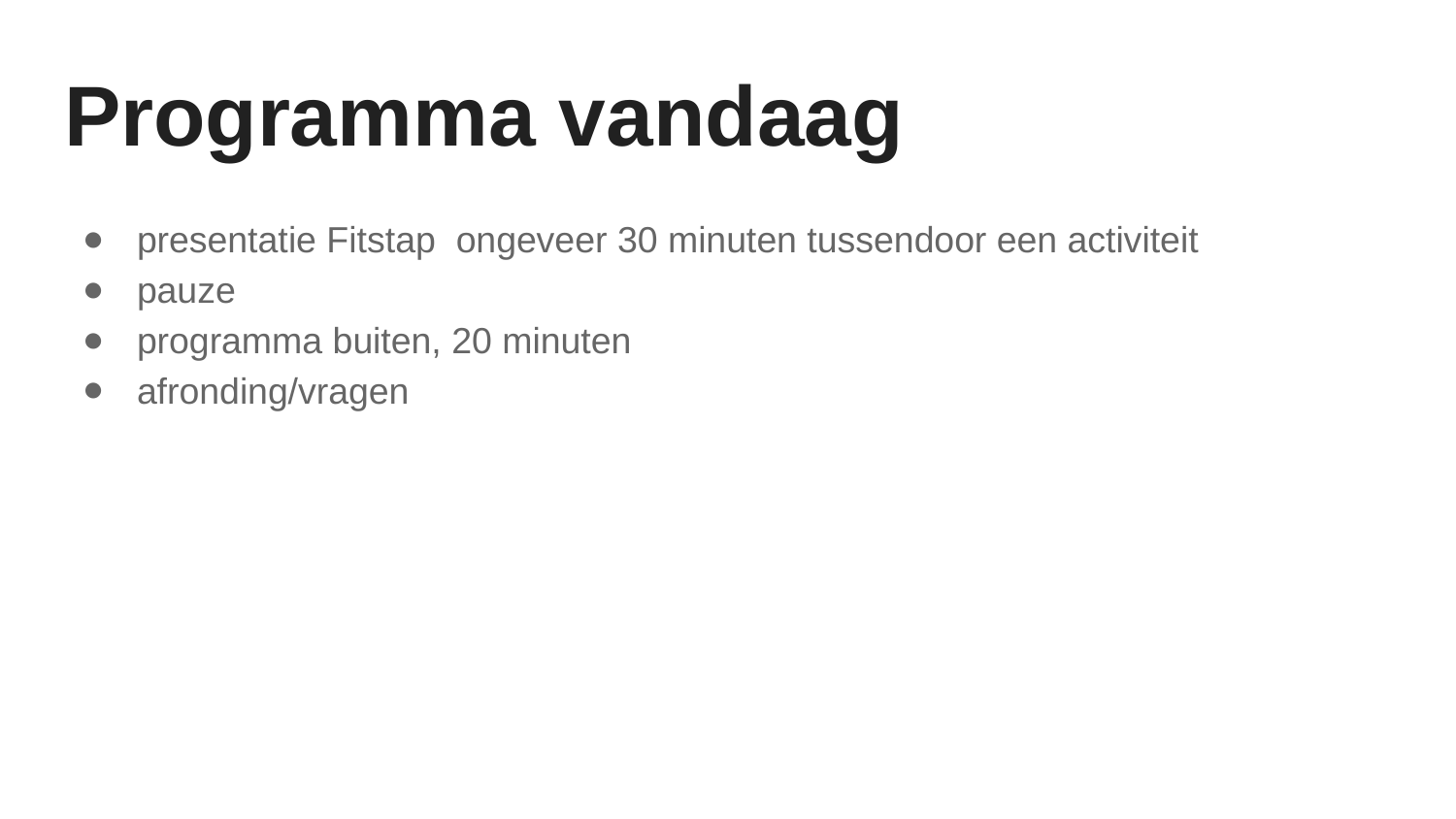

# Programma vandaag
presentatie Fitstap  ongeveer 30 minuten tussendoor een activiteit
pauze
programma buiten, 20 minuten
afronding/vragen